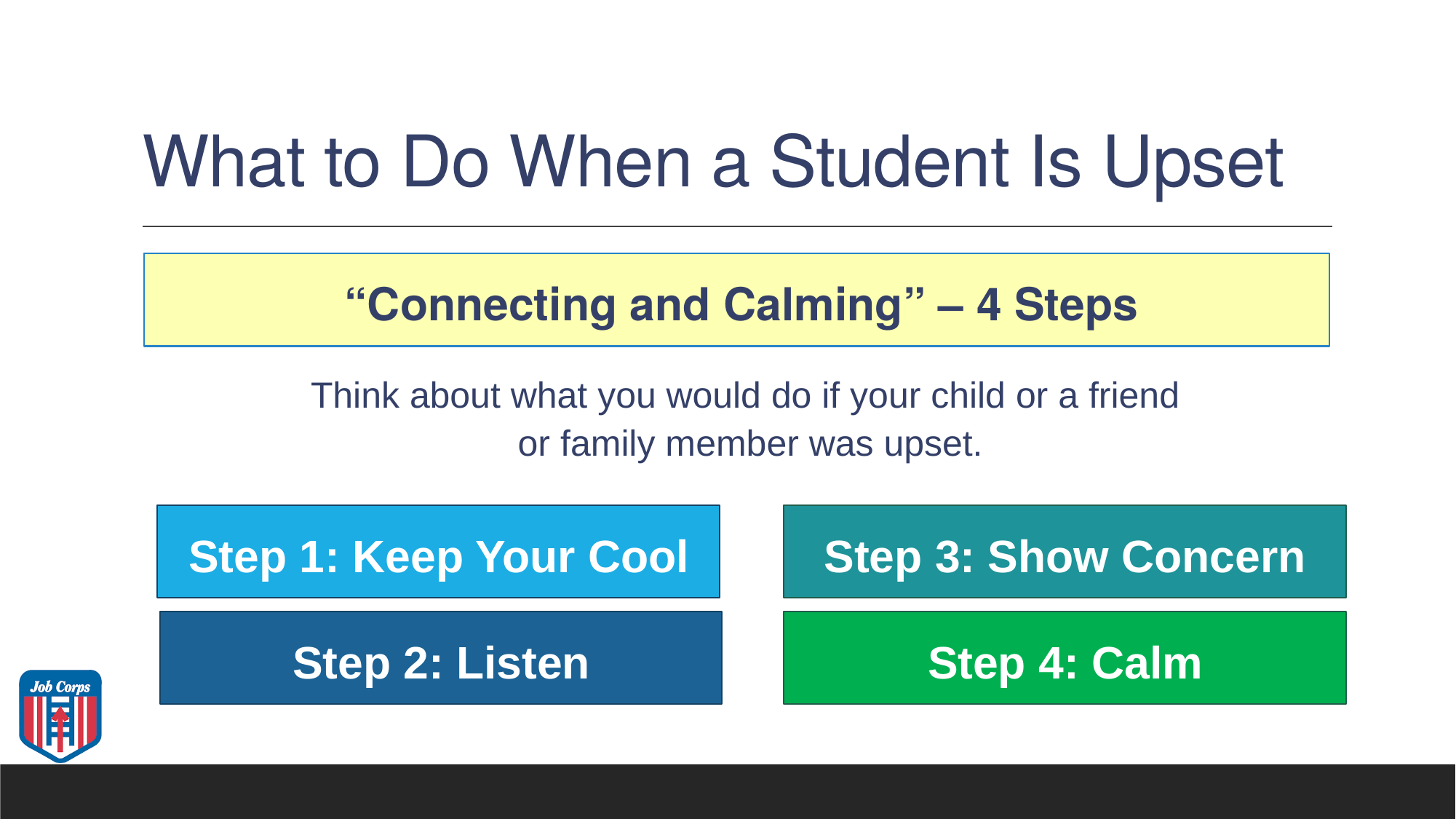

# What to Do When a Student Is Upset
 “Connecting and Calming” – 4 Steps
Think about what you would do if your child or a friend
or family member was upset.

Step 1: Keep Your Cool
Step 3: Show Concern
Step 2: Listen
Step 4: Calm